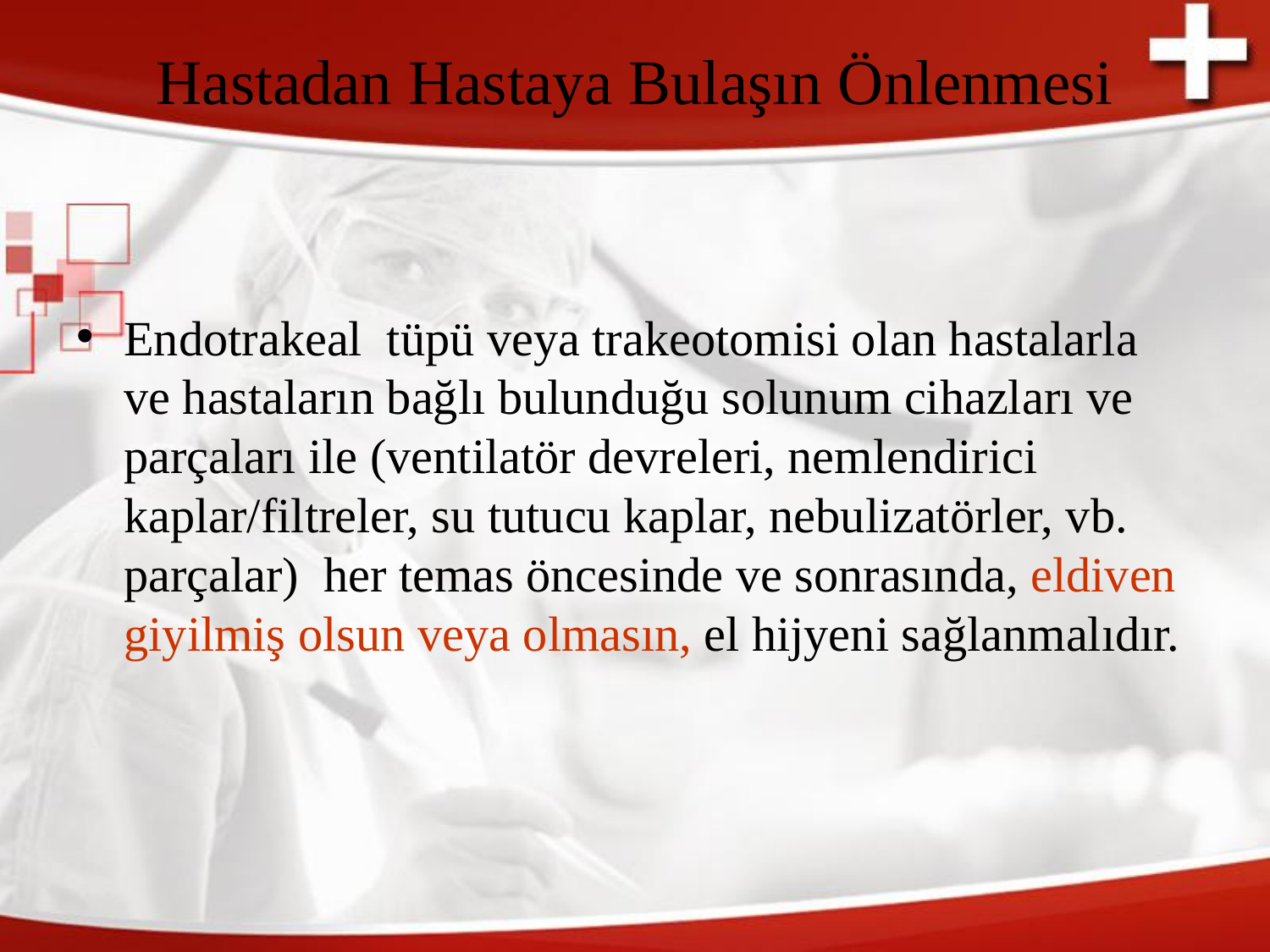

# Hastadan Hastaya Bulaşın Önlenmesi

Endotrakeal  tüpü veya trakeotomisi olan hastalarla ve hastaların bağlı bulunduğu solunum cihazları ve parçaları ile (ventilatör devreleri, nemlendirici kaplar/filtreler, su tutucu kaplar, nebulizatörler, vb. parçalar)  her temas öncesinde ve sonrasında, eldiven giyilmiş olsun veya olmasın, el hijyeni sağlanmalıdır.